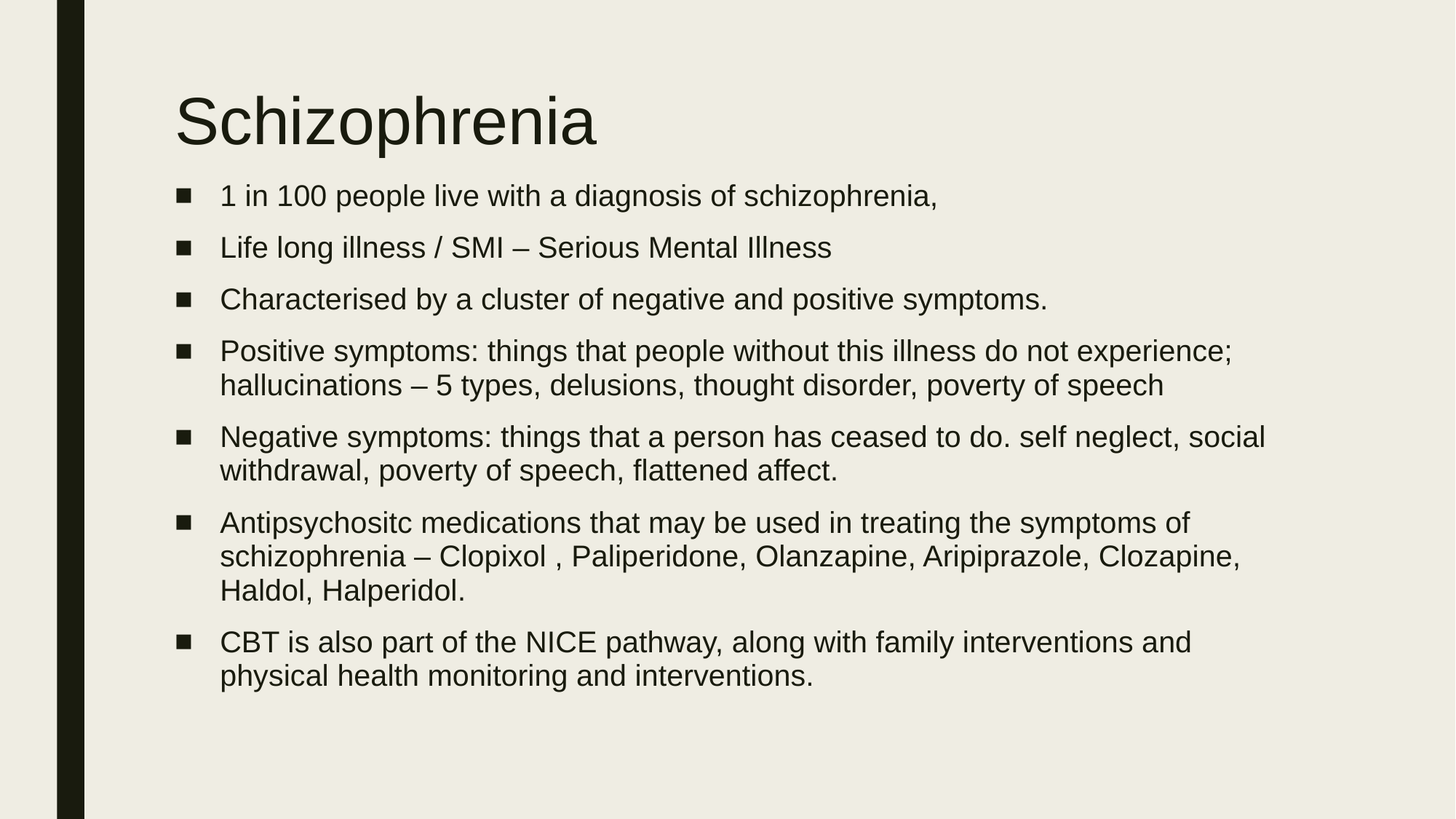

# Schizophrenia
1 in 100 people live with a diagnosis of schizophrenia,
Life long illness / SMI – Serious Mental Illness
Characterised by a cluster of negative and positive symptoms.
Positive symptoms: things that people without this illness do not experience; hallucinations – 5 types, delusions, thought disorder, poverty of speech
Negative symptoms: things that a person has ceased to do. self neglect, social withdrawal, poverty of speech, flattened affect.
Antipsychositc medications that may be used in treating the symptoms of schizophrenia – Clopixol , Paliperidone, Olanzapine, Aripiprazole, Clozapine, Haldol, Halperidol.
CBT is also part of the NICE pathway, along with family interventions and physical health monitoring and interventions.